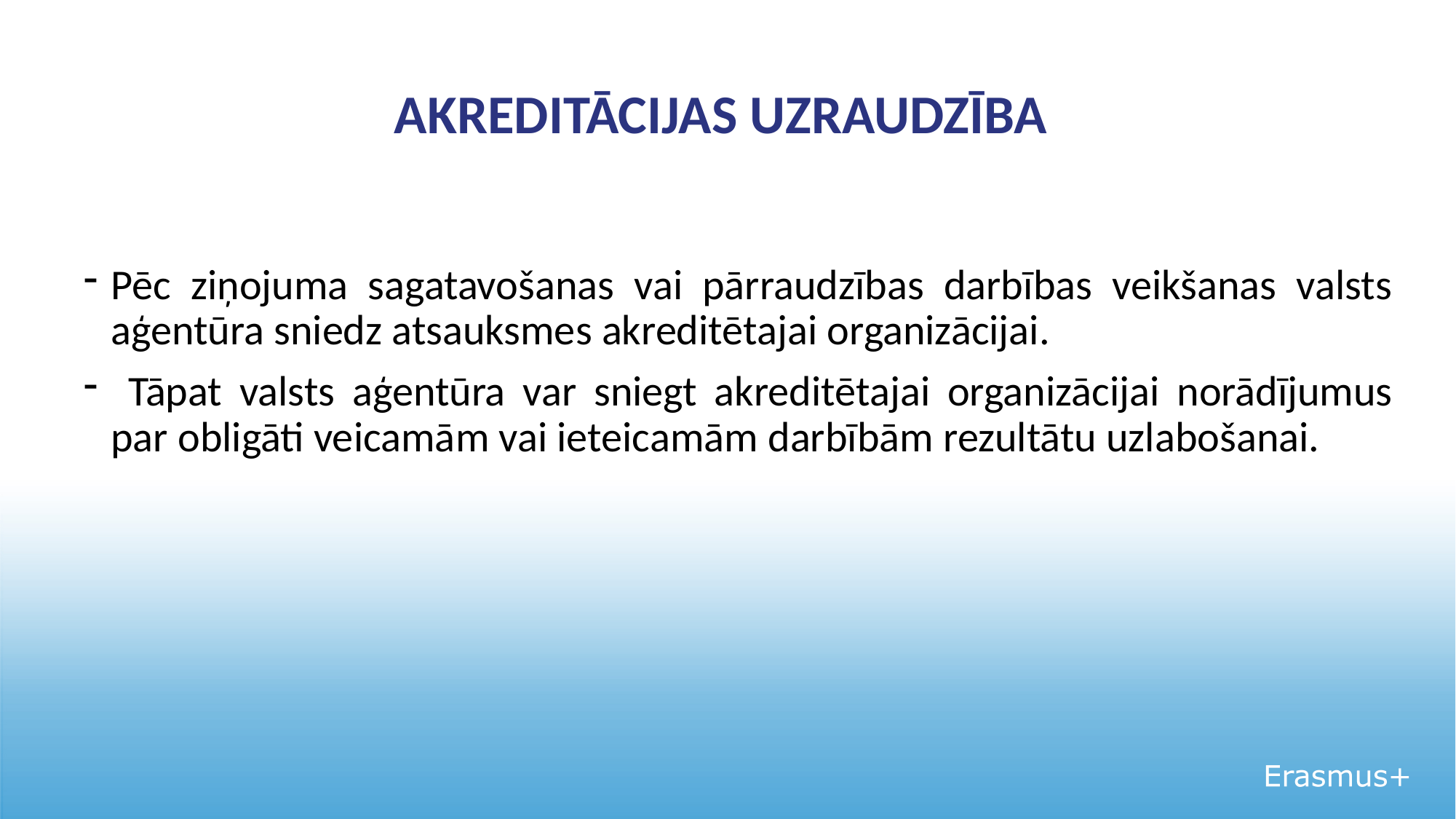

# AKREDITĀCIJAS UZRAUDZĪBA

Pēc ziņojuma sagatavošanas vai pārraudzības darbības veikšanas valsts aģentūra sniedz atsauksmes akreditētajai organizācijai.
 Tāpat valsts aģentūra var sniegt akreditētajai organizācijai norādījumus par obligāti veicamām vai ieteicamām darbībām rezultātu uzlabošanai.